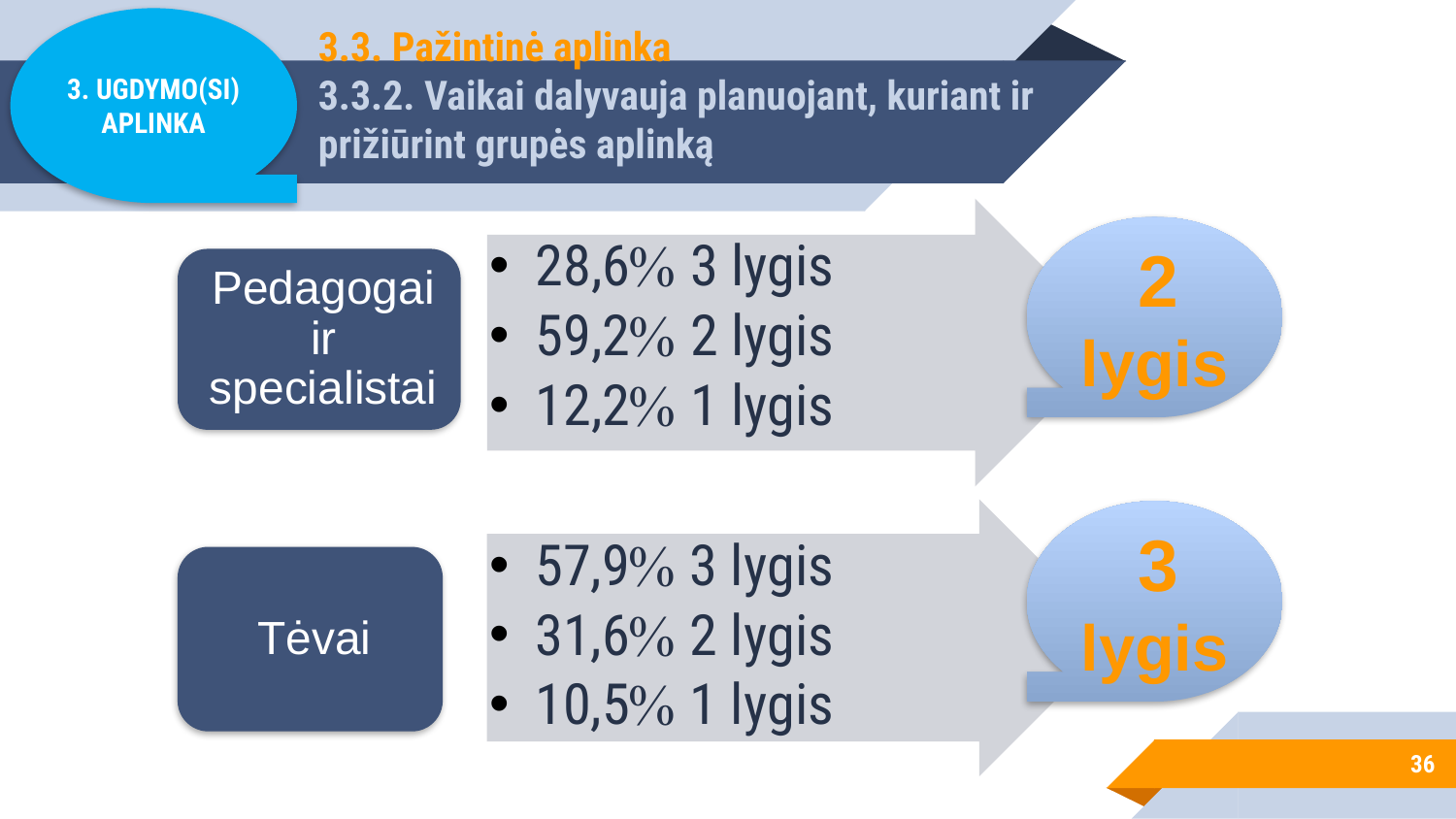

3. UGDYMO(SI) APLINKA
# 3.3. Pažintinė aplinka 3.3.2. Vaikai dalyvauja planuojant, kuriant ir prižiūrint grupės aplinką
28,6% 3 lygis
59,2% 2 lygis
12,2% 1 lygis
Pedagogai ir specialistai
57,9% 3 lygis
31,6% 2 lygis
10,5% 1 lygis

Tėvai

 2 lygis
 3 lygis
36